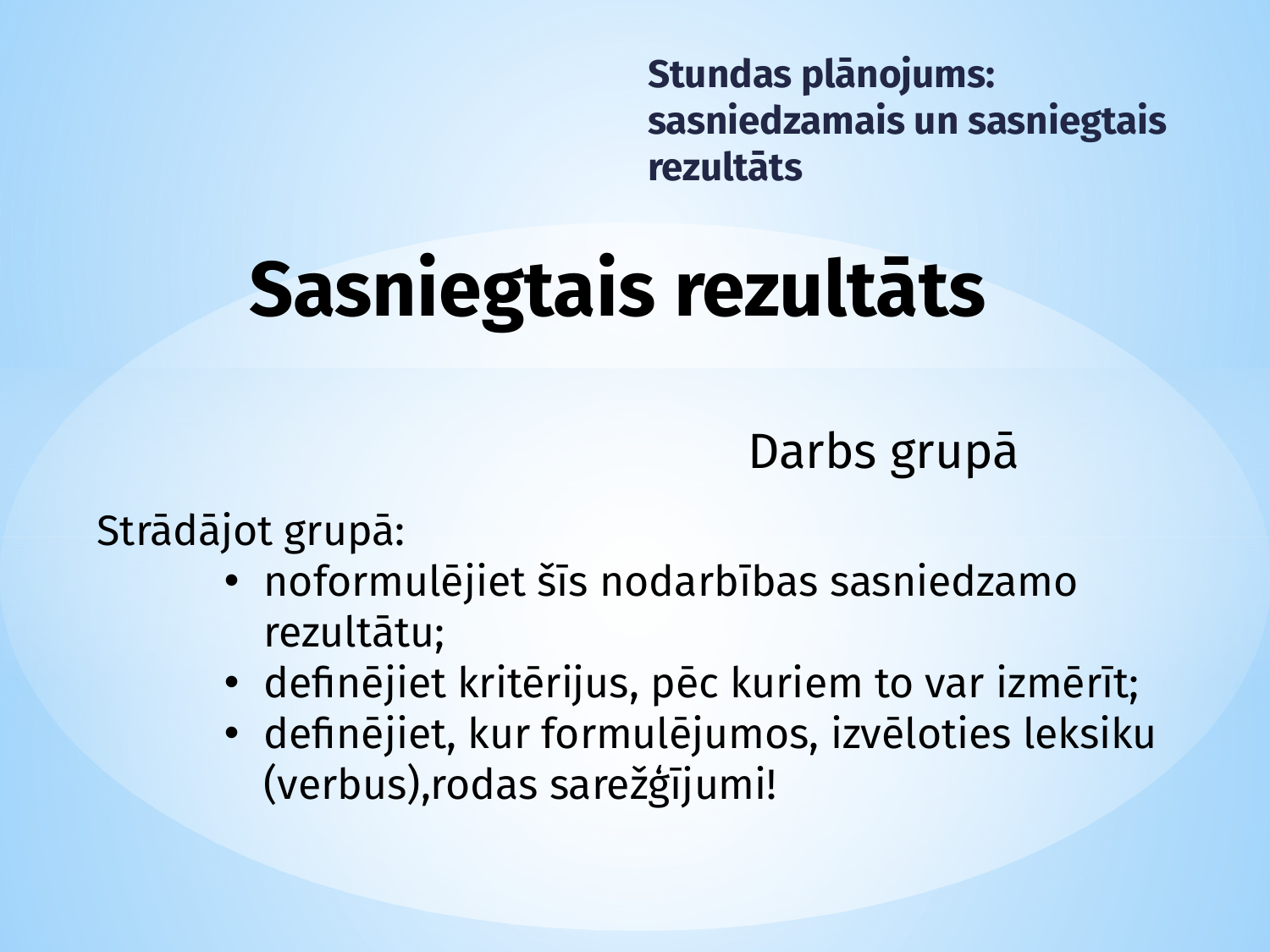

Stundas plānojums: sasniedzamais un sasniegtais rezultāts
# Sasniegtais rezultāts
Darbs grupā

Strādājot grupā:
noformulējiet šīs nodarbības sasniedzamo rezultātu;
definējiet kritērijus, pēc kuriem to var izmērīt;
definējiet, kur formulējumos, izvēloties leksiku (verbus),rodas sarežģījumi!